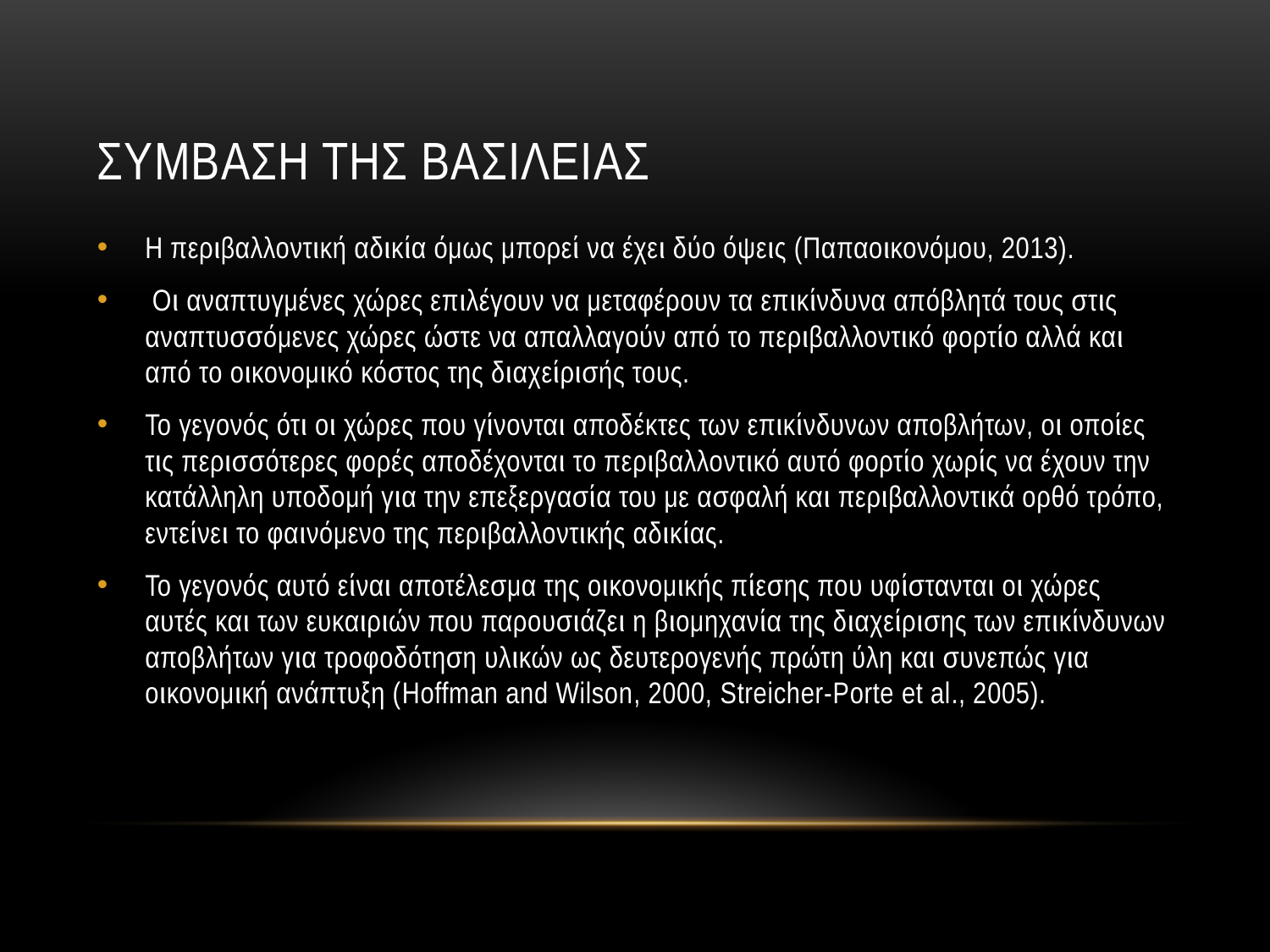

# Συμβαση τησ βασιλειασ
Η περιβαλλοντική αδικία όμως μπορεί να έχει δύο όψεις (Παπαοικονόμου, 2013).
 Οι αναπτυγμένες χώρες επιλέγουν να μεταφέρουν τα επικίνδυνα απόβλητά τους στις αναπτυσσόμενες χώρες ώστε να απαλλαγούν από το περιβαλλοντικό φορτίο αλλά και από το οικονομικό κόστος της διαχείρισής τους.
Το γεγονός ότι οι χώρες που γίνονται αποδέκτες των επικίνδυνων αποβλήτων, οι οποίες τις περισσότερες φορές αποδέχονται το περιβαλλοντικό αυτό φορτίο χωρίς να έχουν την κατάλληλη υποδομή για την επεξεργασία του με ασφαλή και περιβαλλοντικά ορθό τρόπο, εντείνει το φαινόμενο της περιβαλλοντικής αδικίας.
Το γεγονός αυτό είναι αποτέλεσμα της οικονομικής πίεσης που υφίστανται οι χώρες αυτές και των ευκαιριών που παρουσιάζει η βιομηχανία της διαχείρισης των επικίνδυνων αποβλήτων για τροφοδότηση υλικών ως δευτερογενής πρώτη ύλη και συνεπώς για οικονομική ανάπτυξη (Hoffman and Wilson, 2000, Streicher-Porte et al., 2005).